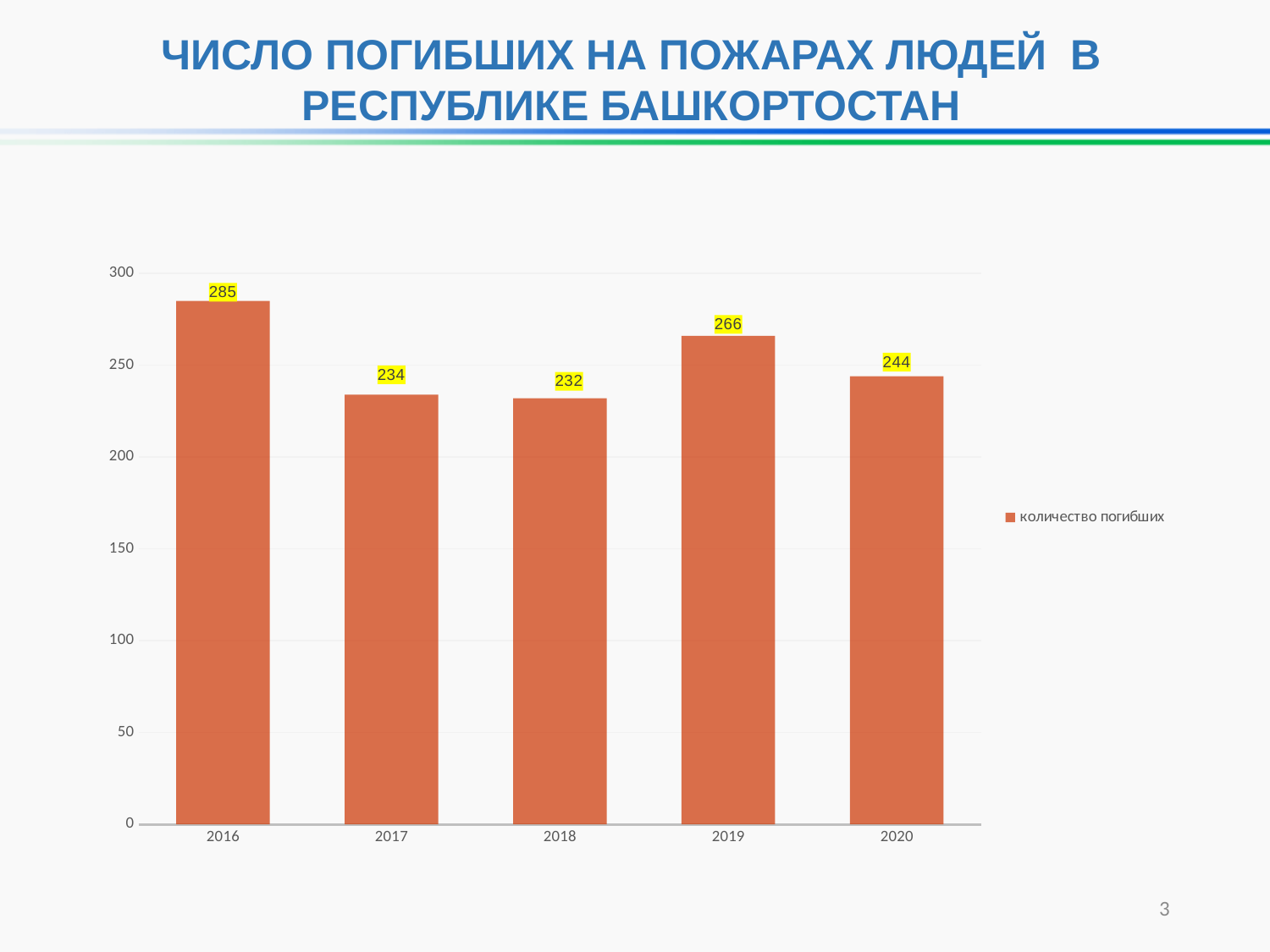

ЧИСЛО ПОГИБШИХ НА ПОЖАРАХ ЛЮДЕЙ  В РЕСПУБЛИКЕ БАШКОРТОСТАН

### Chart

| Category |  |
|---|---|
| 2016 | 285.0 |
| 2017 | 234.0 |
| 2018 | 232.0 |
| 2019 | 266.0 |
| 2020 | 244.0 |
3